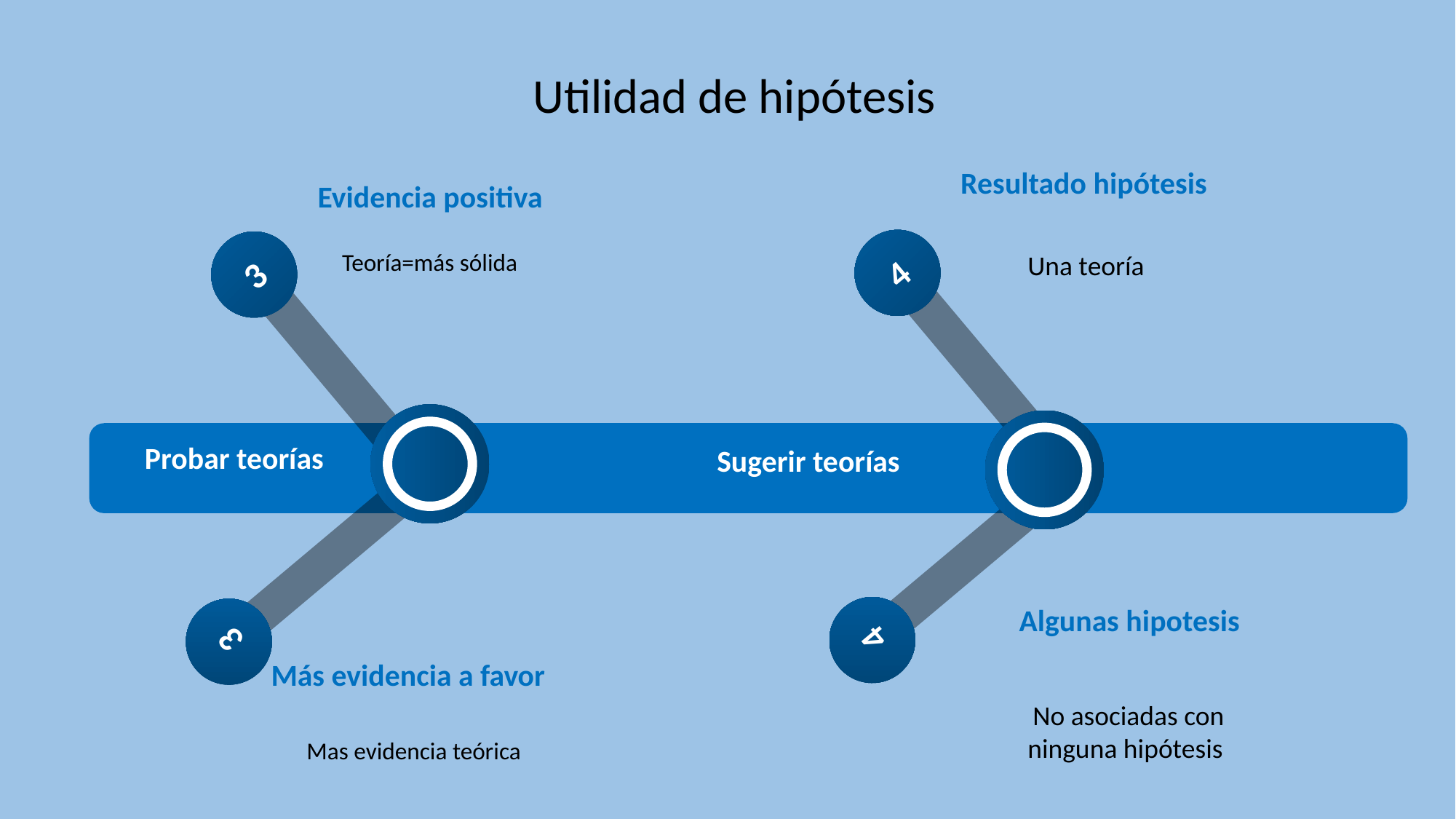

Utilidad de hipótesis
Resultado hipótesis
Una teoría
Evidencia positiva
Teoría=más sólida
4

4

3

3

Probar teorías
Sugerir teorías
Algunas hipotesis
No asociadas con ninguna hipótesis
Más evidencia a favor
Mas evidencia teórica